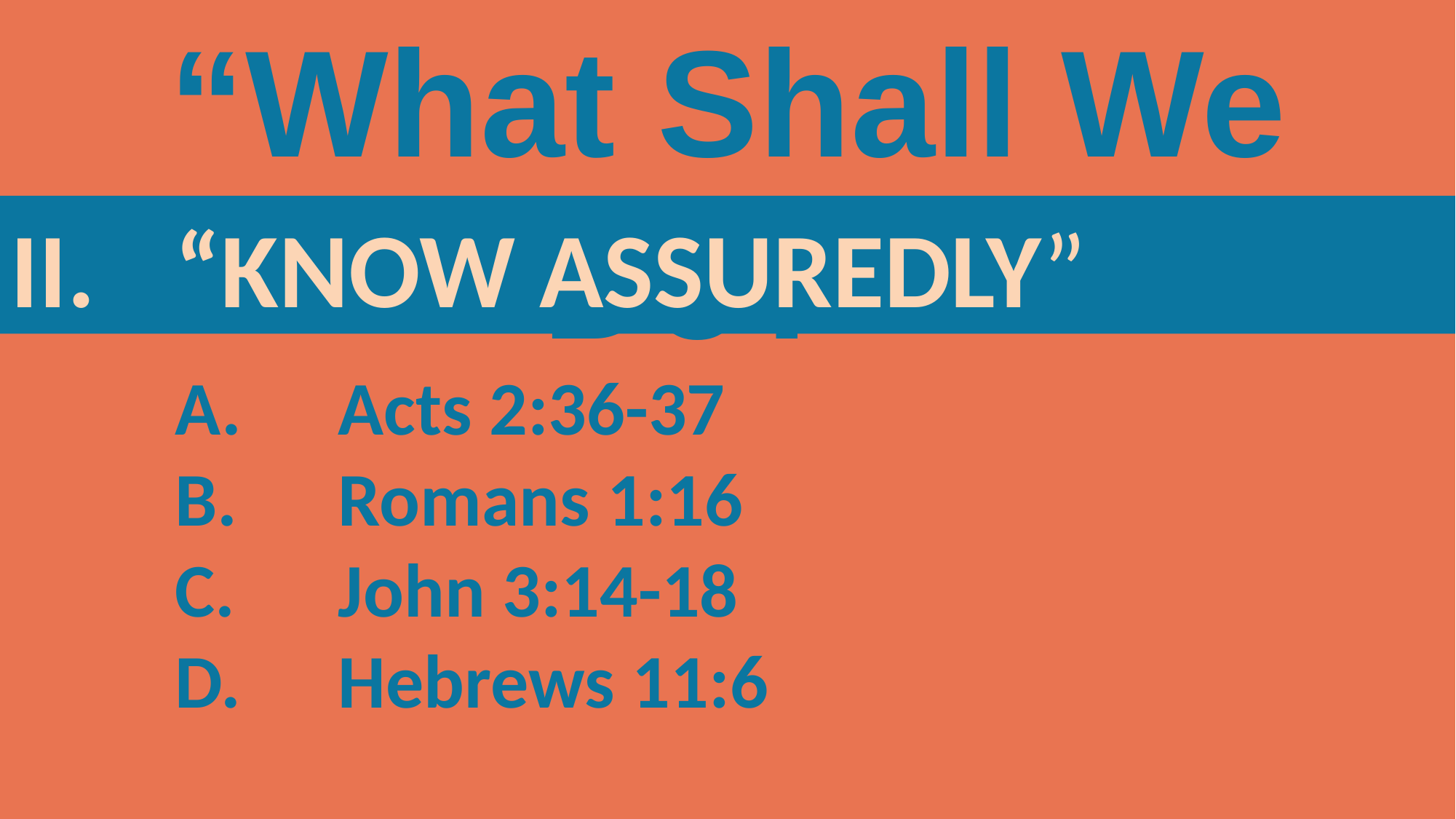

“What Shall We Do?”
“Know Assuredly”
Acts 2:36-37
Romans 1:16
John 3:14-18
Hebrews 11:6